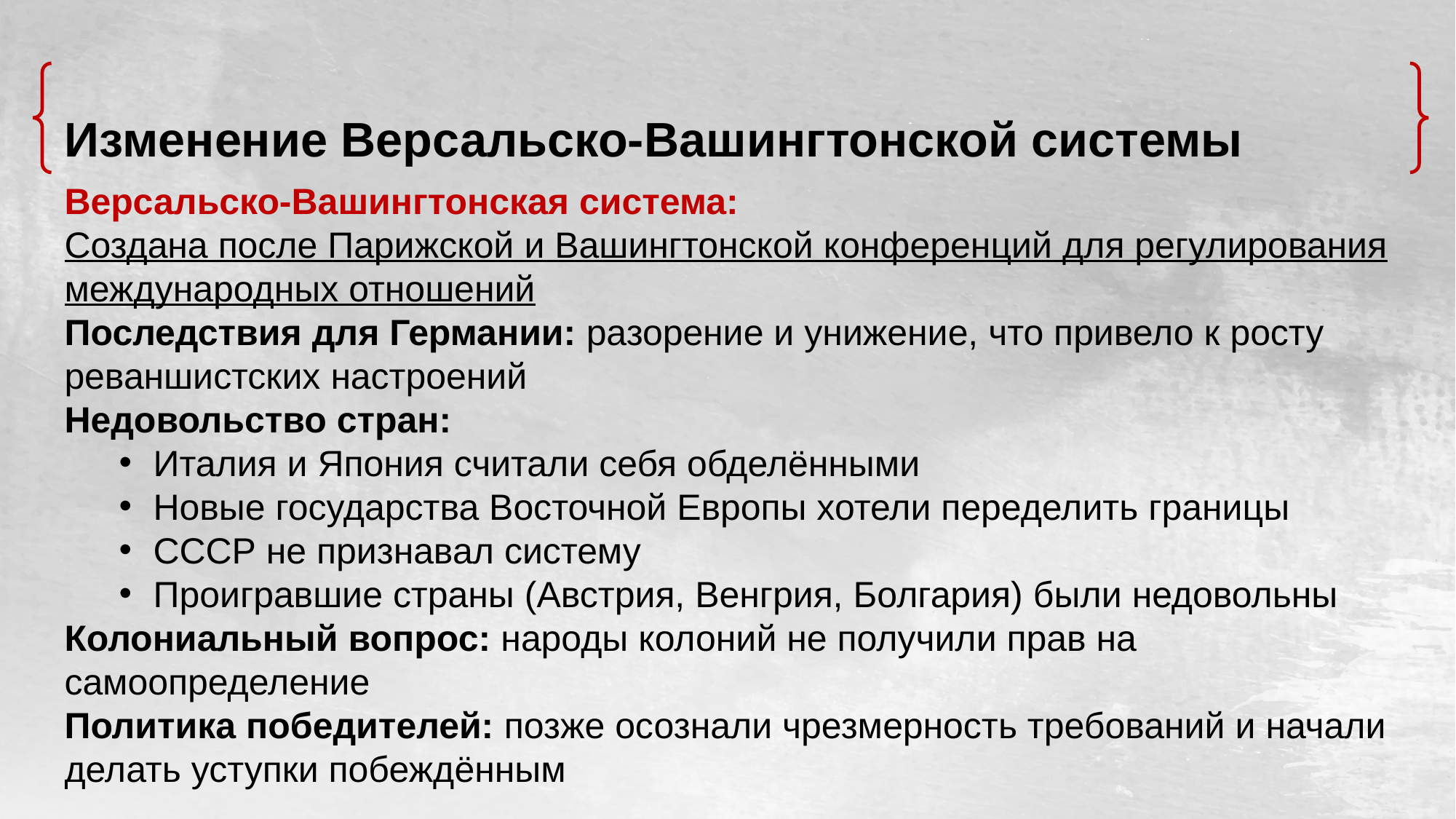

# Изменение Версальско-Вашингтонской системы

Версальско-Вашингтонская система:
Создана после Парижской и Вашингтонской конференций для регулирования международных отношений
Последствия для Германии: разорение и унижение, что привело к росту реваншистских настроений
Недовольство стран:
Италия и Япония считали себя обделёнными
Новые государства Восточной Европы хотели переделить границы
СССР не признавал систему
Проигравшие страны (Австрия, Венгрия, Болгария) были недовольны
Колониальный вопрос: народы колоний не получили прав на самоопределение
Политика победителей: позже осознали чрезмерность требований и начали делать уступки побеждённым